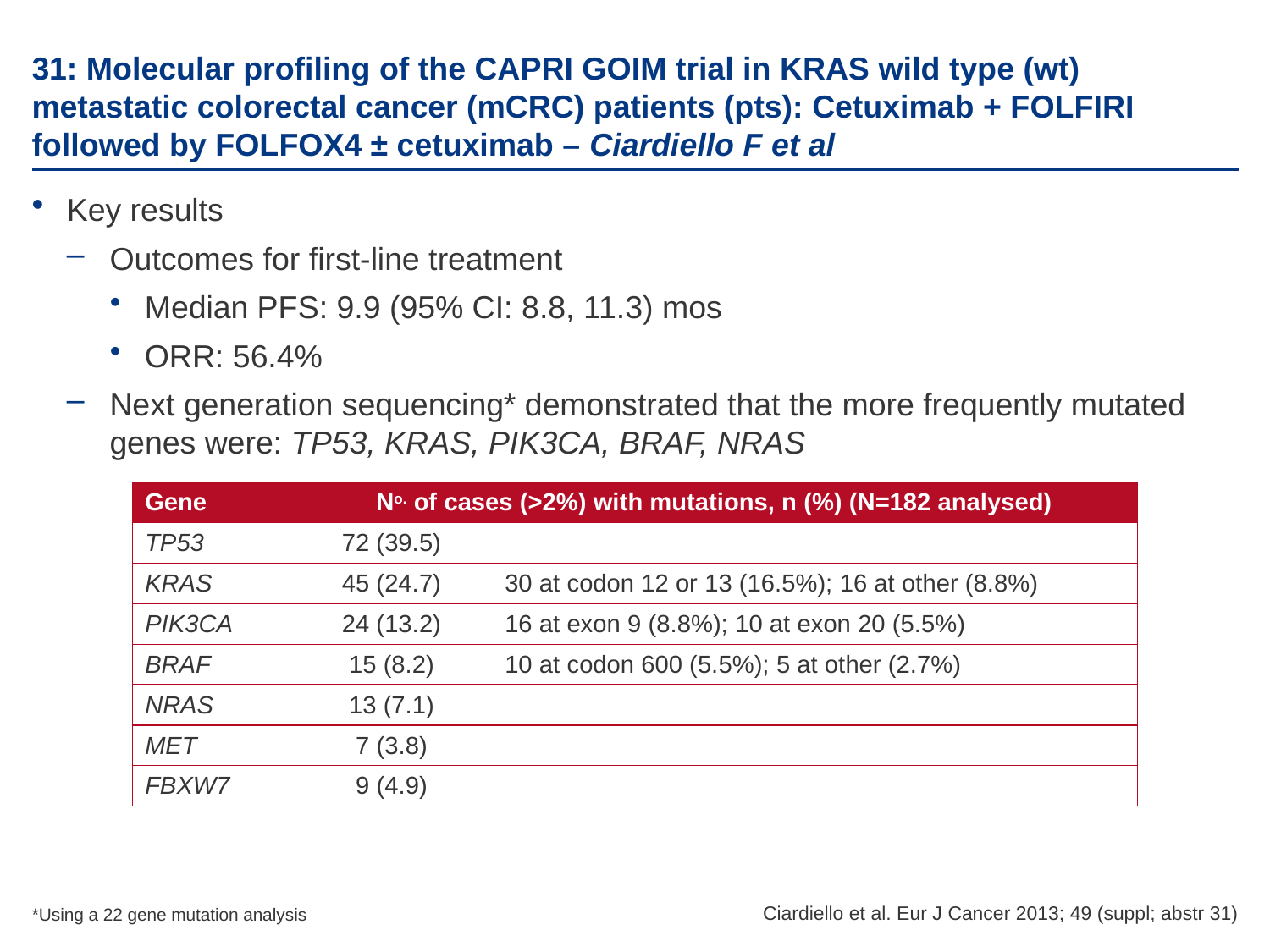

# 31: Molecular profiling of the CAPRI GOIM trial in KRAS wild type (wt) metastatic colorectal cancer (mCRC) patients (pts): Cetuximab + FOLFIRI followed by FOLFOX4 ± cetuximab – Ciardiello F et al
Key results
Outcomes for first-line treatment
Median PFS: 9.9 (95% CI: 8.8, 11.3) mos
ORR: 56.4%
Next generation sequencing* demonstrated that the more frequently mutated genes were: TP53, KRAS, PIK3CA, BRAF, NRAS
| Gene | No. of cases (>2%) with mutations, n (%) (N=182 analysed) |  |
| --- | --- | --- |
| TP53 | 72 (39.5) |  |
| KRAS | 45 (24.7) | 30 at codon 12 or 13 (16.5%); 16 at other (8.8%) |
| PIK3CA | 24 (13.2) | 16 at exon 9 (8.8%); 10 at exon 20 (5.5%) |
| BRAF | 15 (8.2) | 10 at codon 600 (5.5%); 5 at other (2.7%) |
| NRAS | 13 (7.1) |  |
| MET | 7 (3.8) |  |
| FBXW7 | 9 (4.9) |  |
Ciardiello et al. Eur J Cancer 2013; 49 (suppl; abstr 31)
*Using a 22 gene mutation analysis